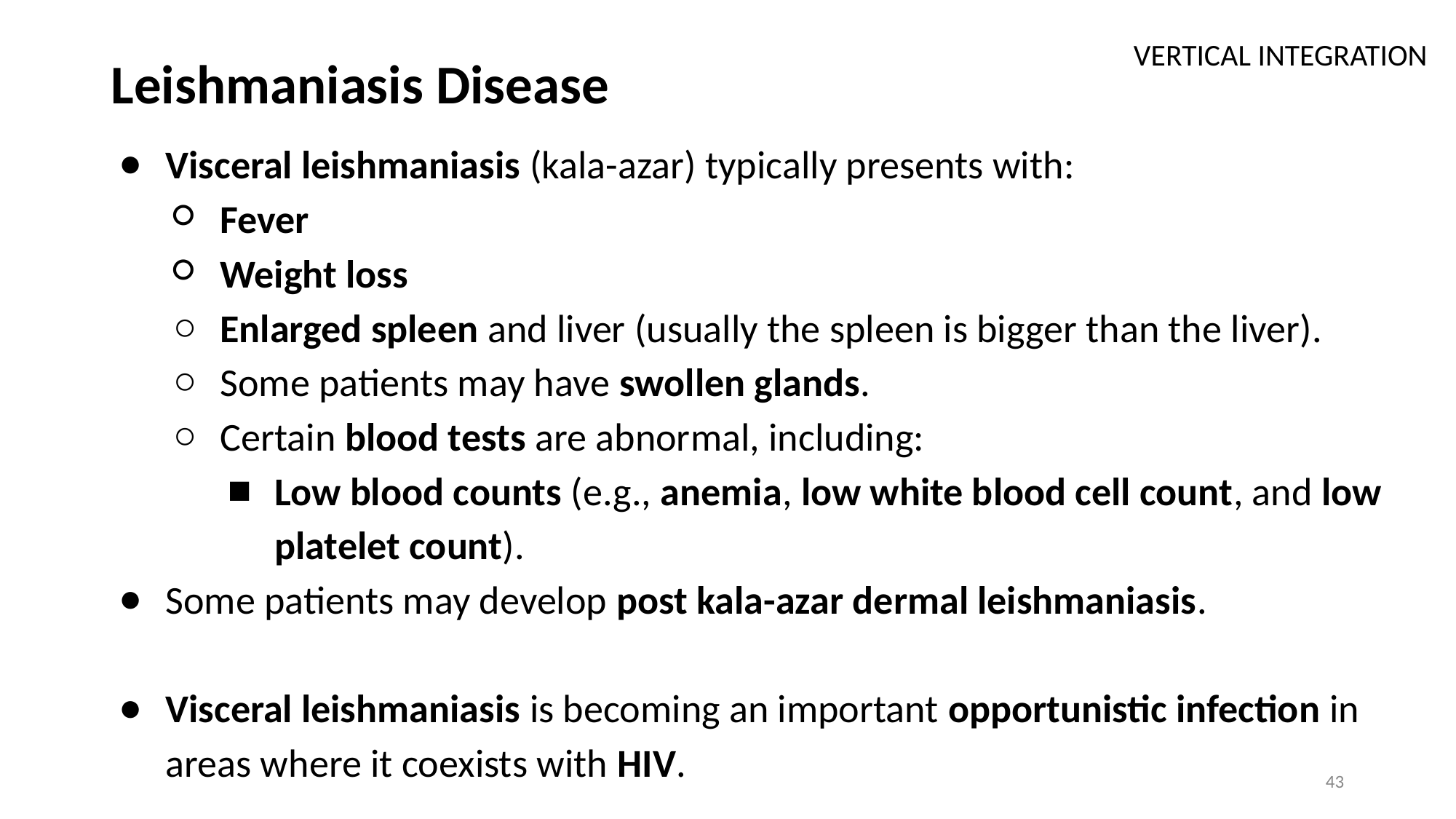

# Leishmaniasis Disease
VERTICAL INTEGRATION
Visceral leishmaniasis (kala-azar) typically presents with:
Fever
Weight loss
Enlarged spleen and liver (usually the spleen is bigger than the liver).
Some patients may have swollen glands.
Certain blood tests are abnormal, including:
Low blood counts (e.g., anemia, low white blood cell count, and low platelet count).
Some patients may develop post kala-azar dermal leishmaniasis.
Visceral leishmaniasis is becoming an important opportunistic infection in areas where it coexists with HIV.
43